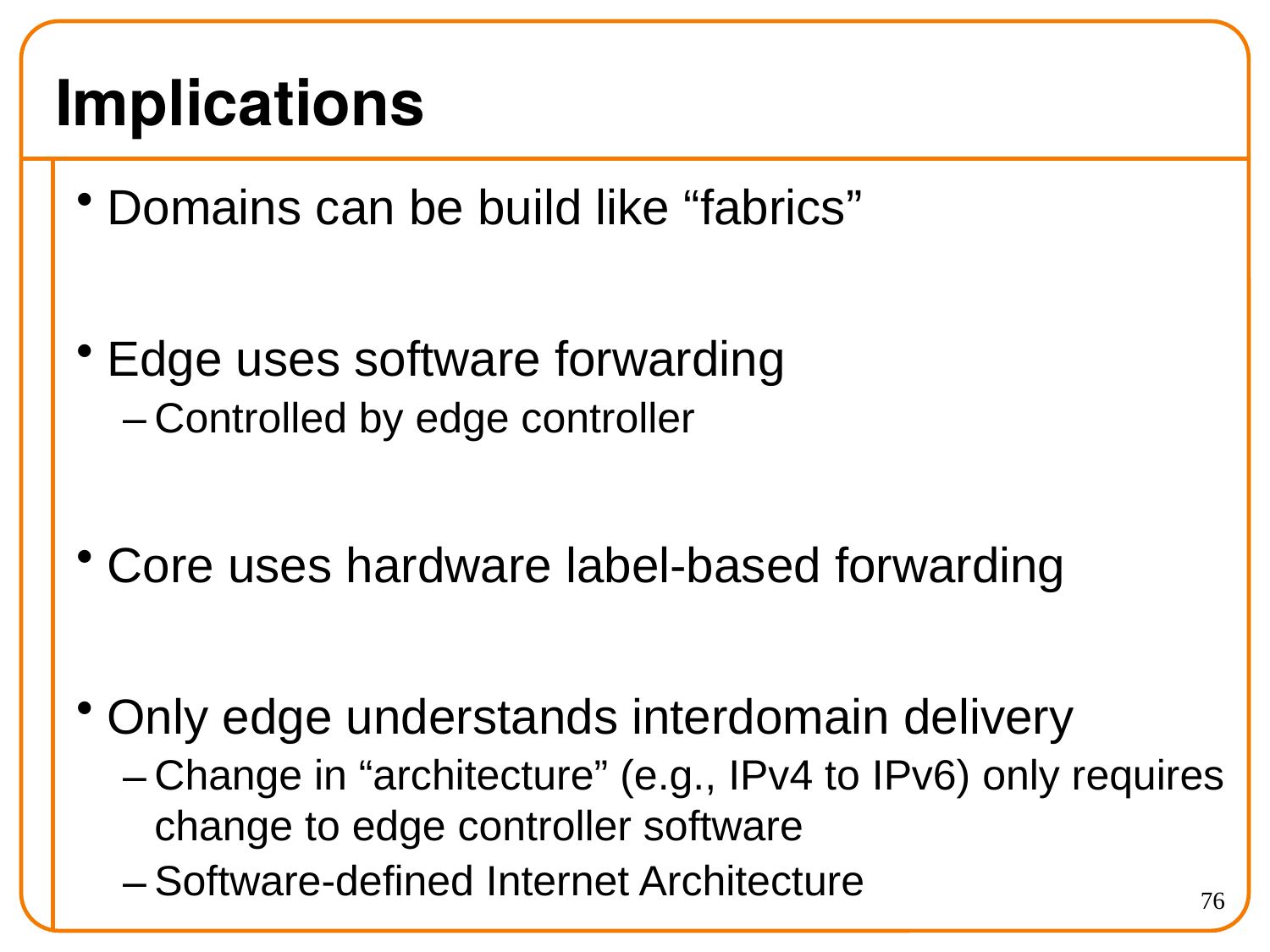

# Implications
Domains can be build like “fabrics”

Edge uses software forwarding
Controlled by edge controller

Core uses hardware label-based forwarding

Only edge understands interdomain delivery
Change in “architecture” (e.g., IPv4 to IPv6) only requires change to edge controller software
Software-defined Internet Architecture

76